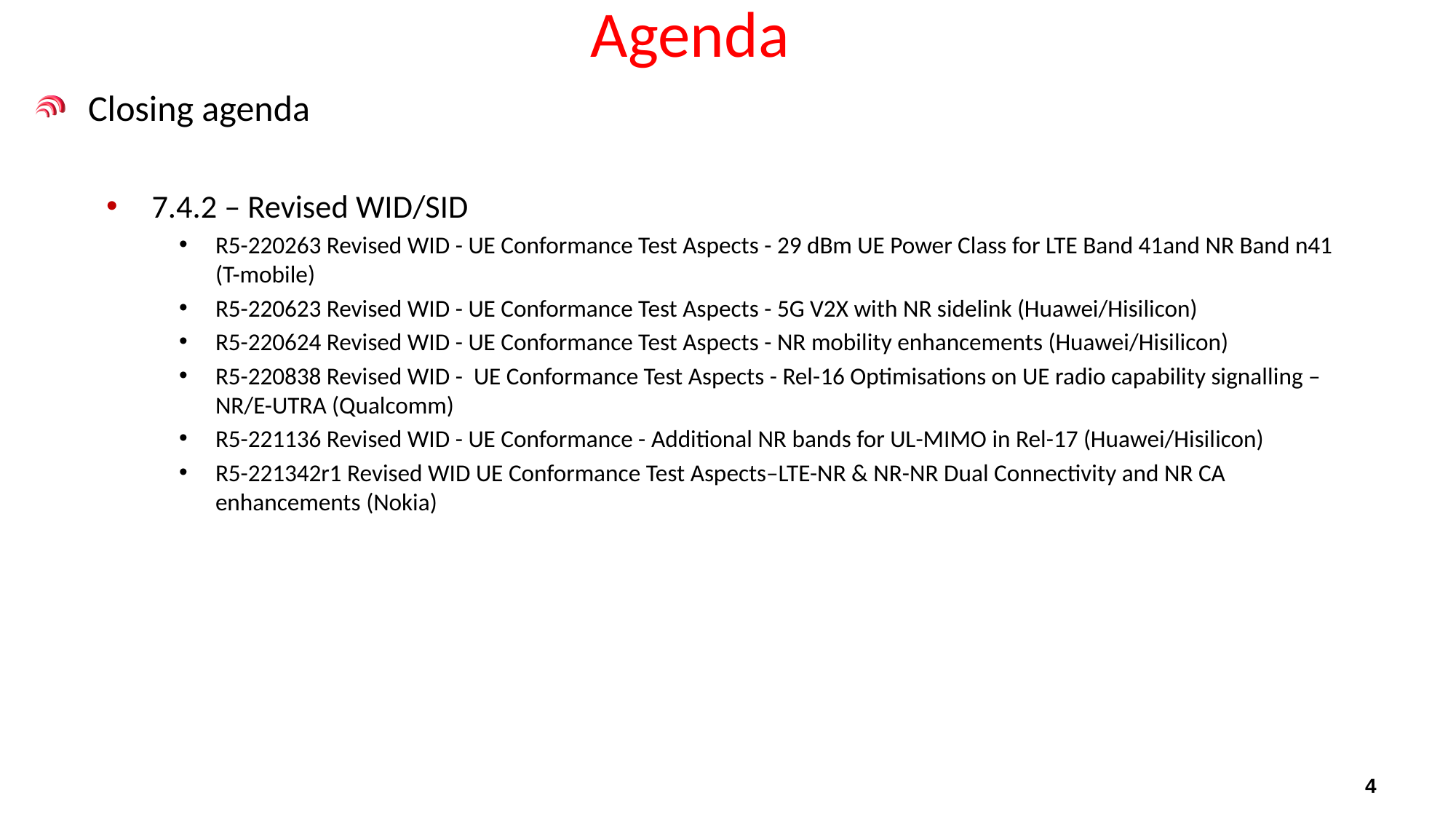

# Agenda
Closing agenda

7.4.2 – Revised WID/SID
R5-220263 Revised WID - UE Conformance Test Aspects - 29 dBm UE Power Class for LTE Band 41and NR Band n41 (T-mobile)
R5-220623 Revised WID - UE Conformance Test Aspects - 5G V2X with NR sidelink (Huawei/Hisilicon)
R5-220624 Revised WID - UE Conformance Test Aspects - NR mobility enhancements (Huawei/Hisilicon)
R5-220838 Revised WID -  UE Conformance Test Aspects - Rel-16 Optimisations on UE radio capability signalling – NR/E-UTRA (Qualcomm)
R5-221136 Revised WID - UE Conformance - Additional NR bands for UL-MIMO in Rel-17 (Huawei/Hisilicon)
R5-221342r1 Revised WID UE Conformance Test Aspects–LTE-NR & NR-NR Dual Connectivity and NR CA enhancements (Nokia)